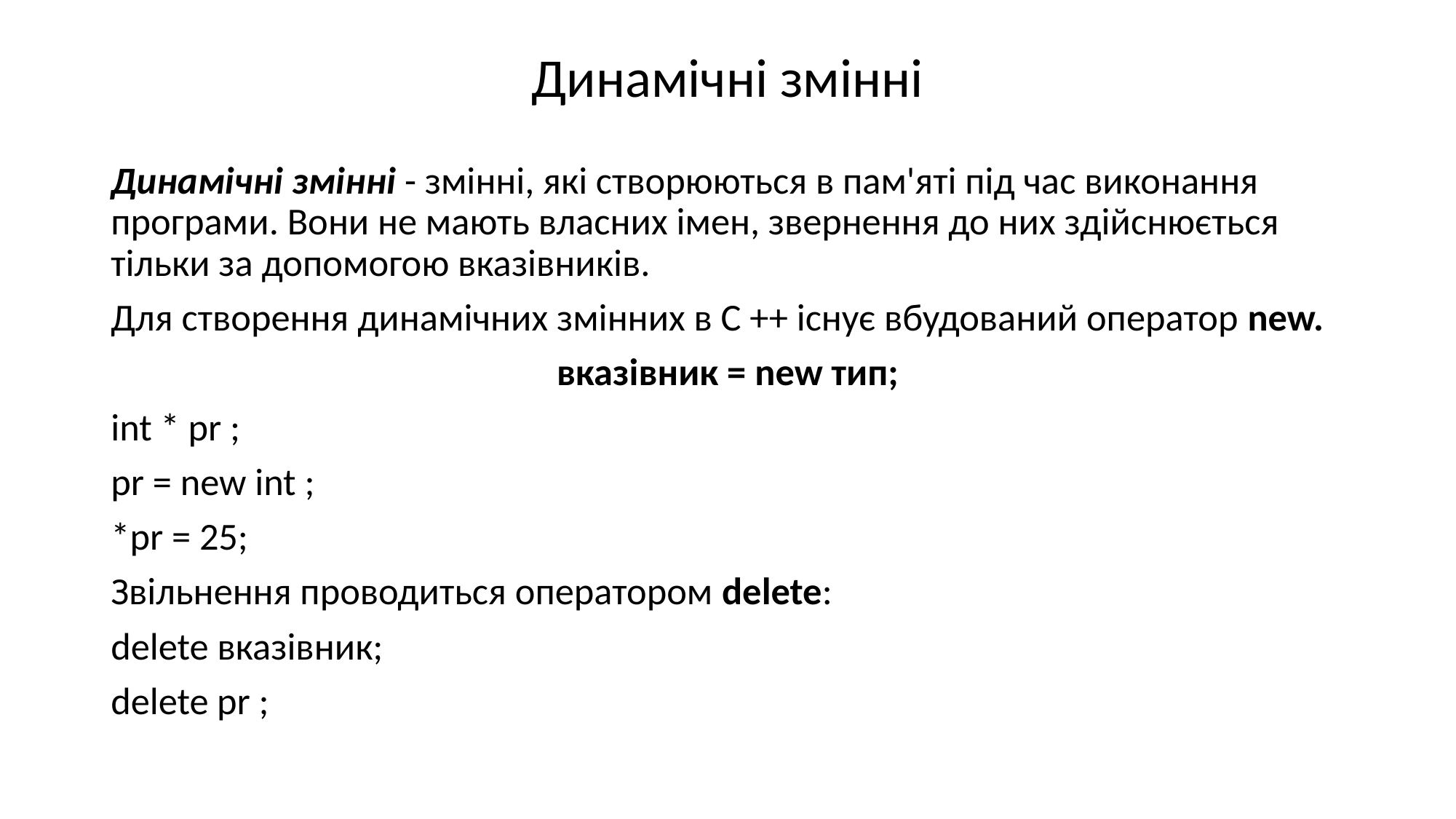

# Динамічні змінні
Динамічні змінні - змінні, які створюються в пам'яті під час виконання програми. Вони не мають власних імен, звернення до них здійснюється тільки за допомогою вказівників.
Для створення динамічних змінних в С ++ існує вбудований оператор new.
вказівник = new тип;
int * pr ;
pr = new int ;
*pr = 25;
Звільнення проводиться оператором delete:
delete вказівник;
delete pr ;